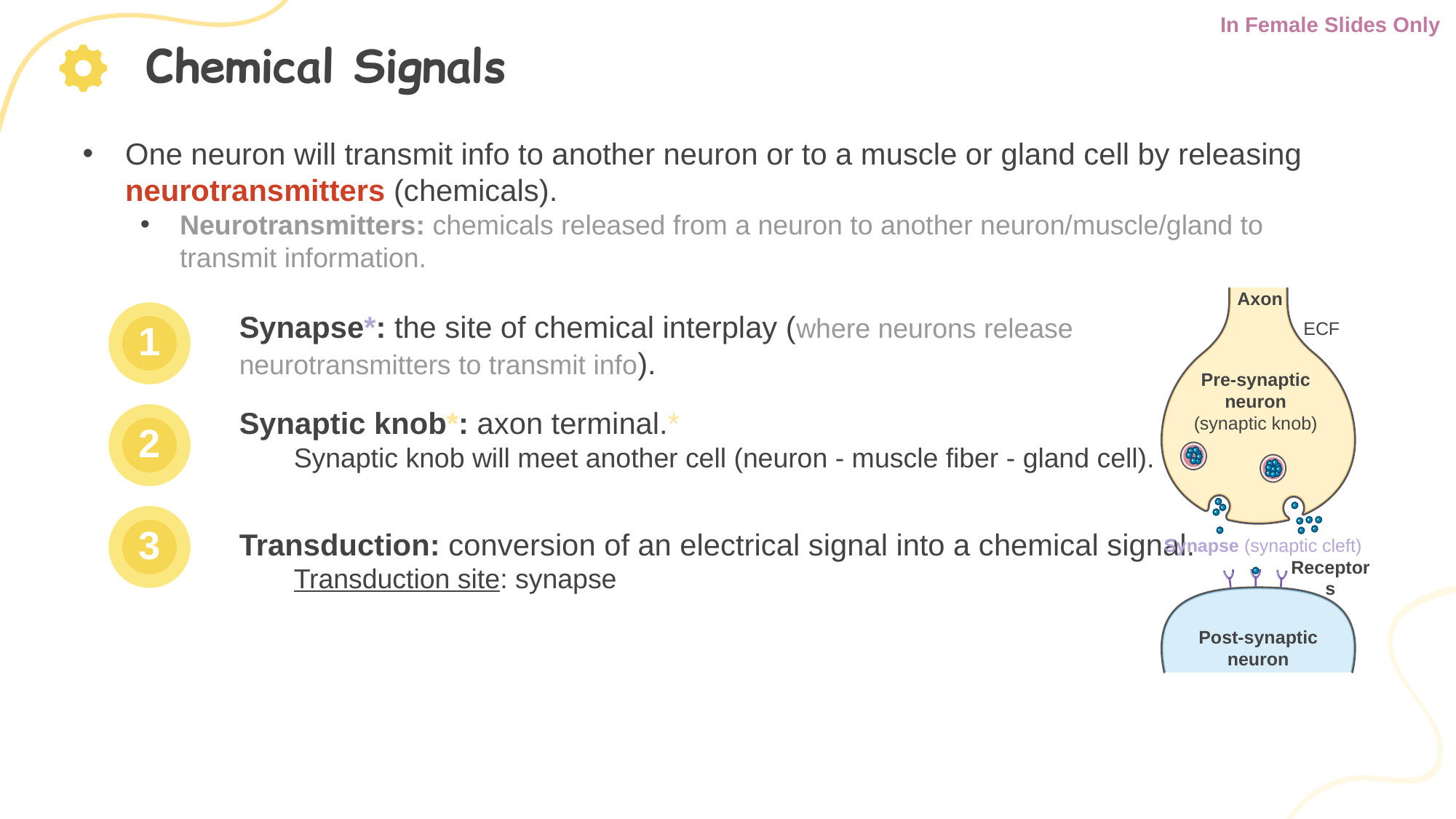

In Female Slides Only
# Chemical Signals

One neuron will transmit info to another neuron or to a muscle or gland cell by releasing neurotransmitters (chemicals).
Neurotransmitters: chemicals released from a neuron to another neuron/muscle/gland to transmit information.
Axon

Synapse*: the site of chemical interplay (where neurons release neurotransmitters to transmit info).

ECF
1

Pre-synaptic neuron
(synaptic knob)
Synaptic knob*: axon terminal.*
Synaptic knob will meet another cell (neuron - muscle fiber - gland cell).

2

3

Transduction: conversion of an electrical signal into a chemical signal.
Transduction site: synapse
Synapse (synaptic cleft)

Receptors

Post-synaptic neuron
Text
Text
Text
Text
Text